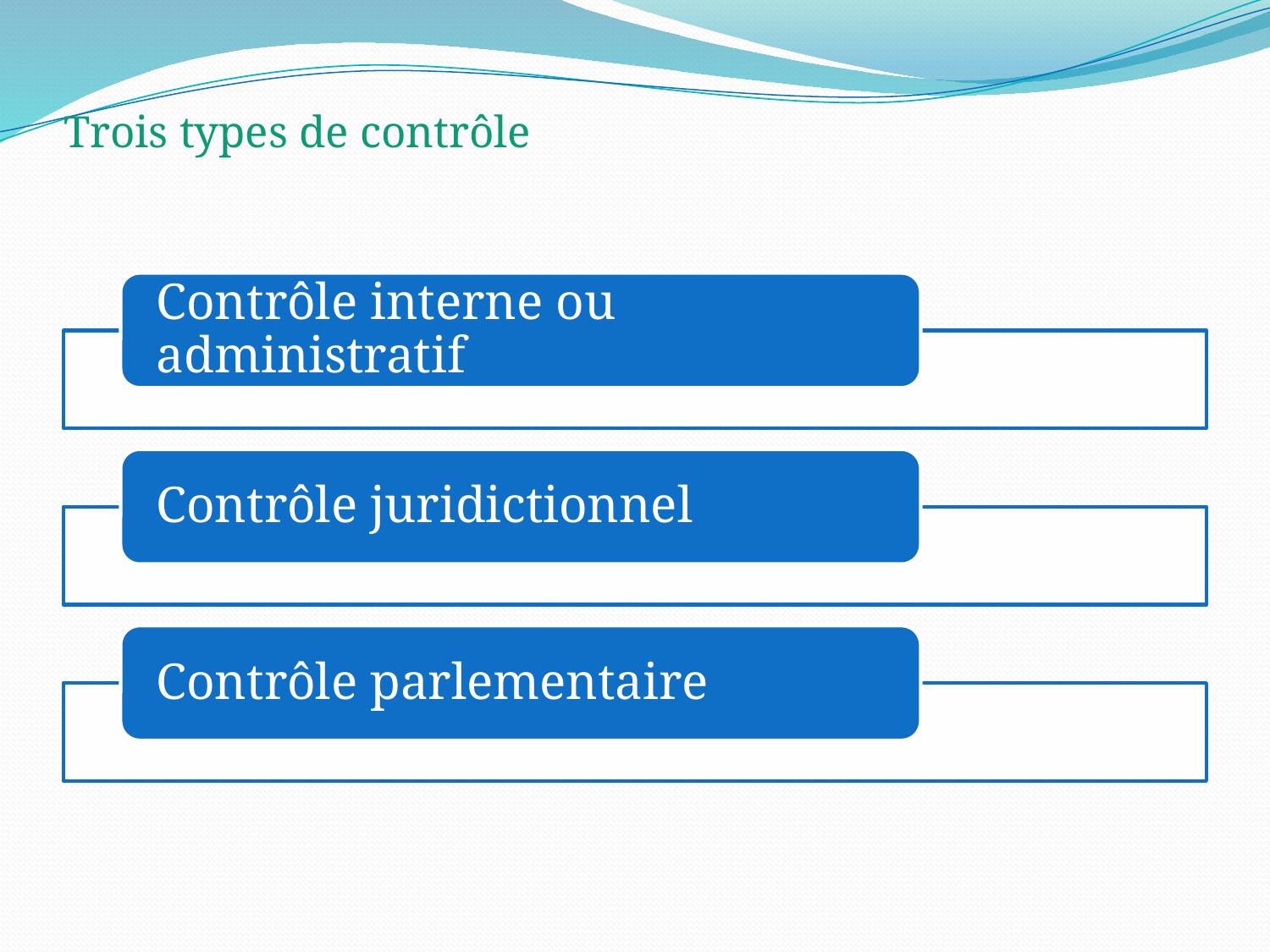

# Trois types de contrôle
Contrôle interne ou administratif
Contrôle juridictionnel
Contrôle parlementaire